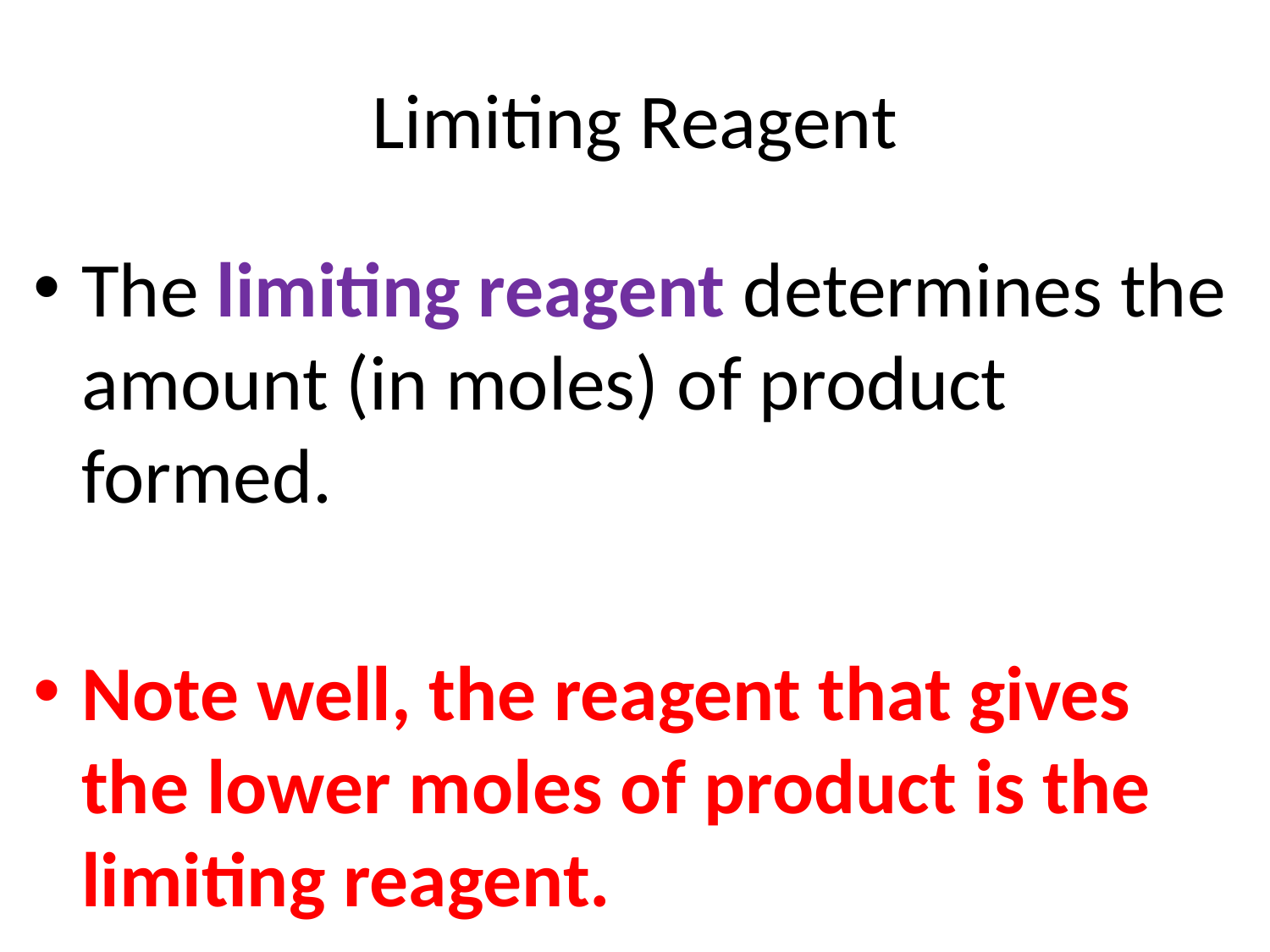

# Limiting Reagent
The limiting reagent determines the amount (in moles) of product formed.

Note well, the reagent that gives the lower moles of product is the limiting reagent.